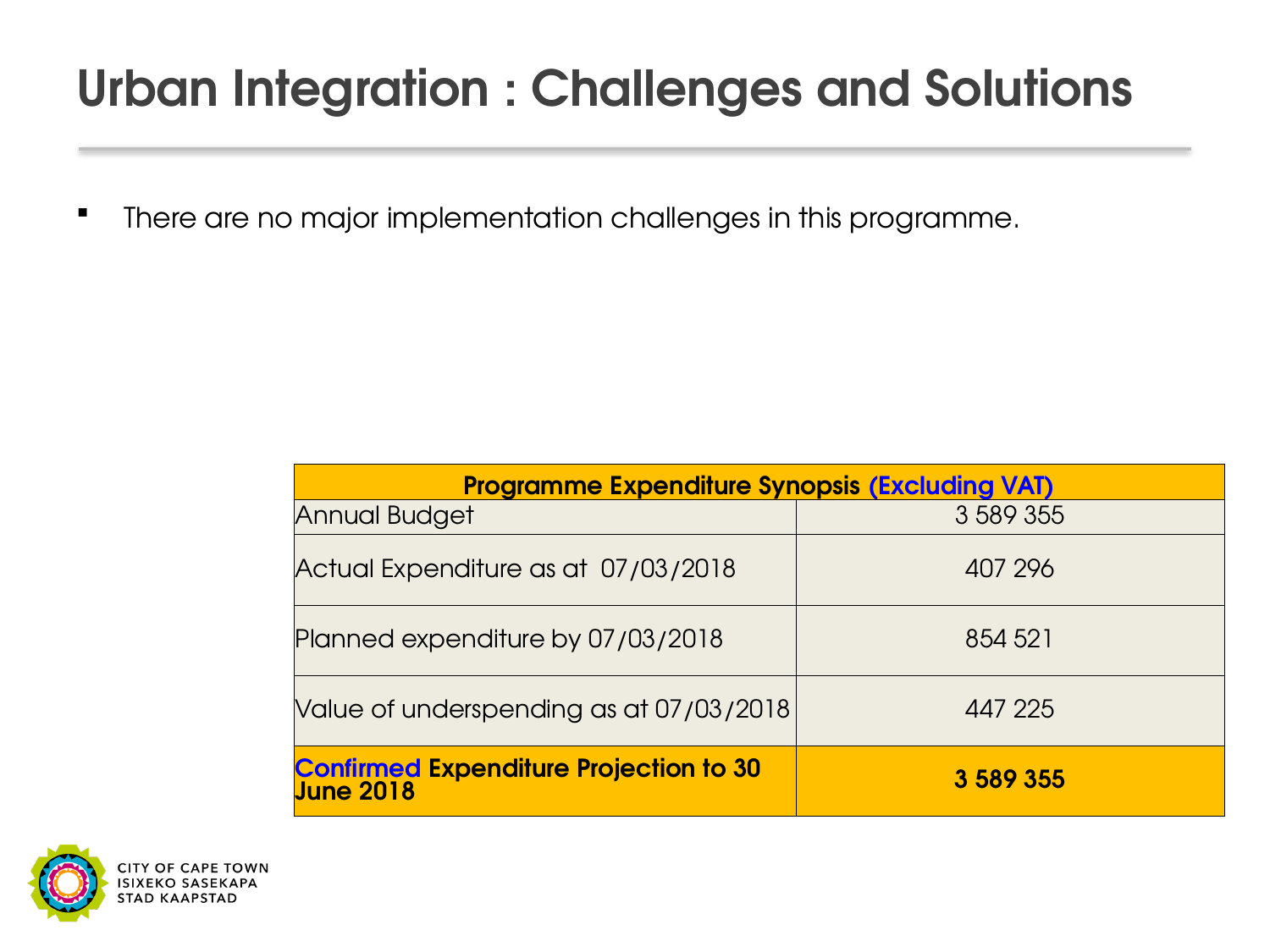

# Urban Integration : Challenges and Solutions
There are no major implementation challenges in this programme.

| Programme Expenditure Synopsis (Excluding VAT) |  |
| --- | --- |
| Annual Budget | 3 589 355 |
| Actual Expenditure as at 07/03/2018 | 407 296 |
| Planned expenditure by 07/03/2018 | 854 521 |
| Value of underspending as at 07/03/2018 | 447 225 |
| Confirmed Expenditure Projection to 30 June 2018 | 3 589 355 |